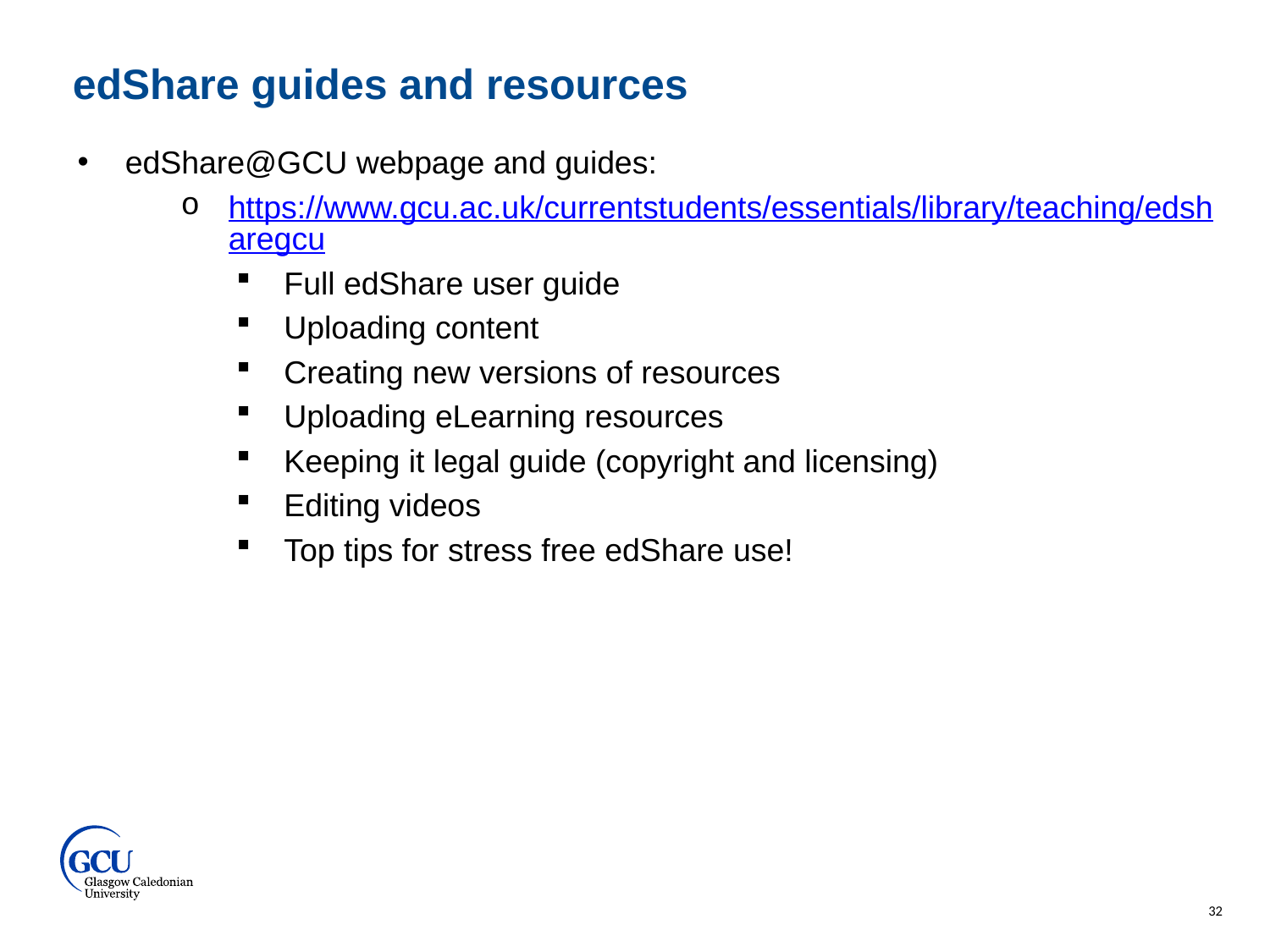

edShare guides and resources
edShare@GCU webpage and guides:
https://www.gcu.ac.uk/currentstudents/essentials/library/teaching/edsharegcu
Full edShare user guide
Uploading content
Creating new versions of resources
Uploading eLearning resources
Keeping it legal guide (copyright and licensing)
Editing videos
Top tips for stress free edShare use!